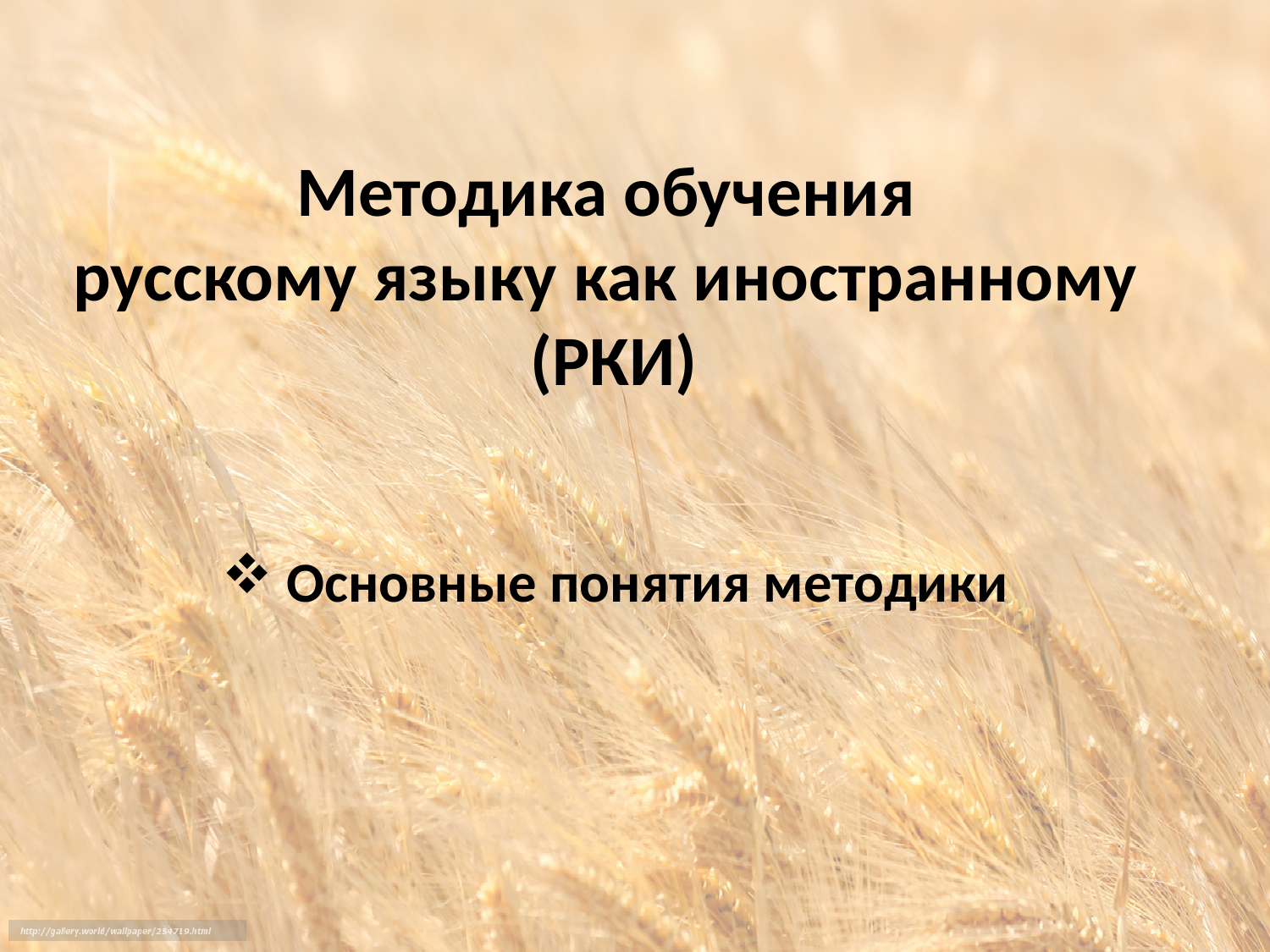

# Методика обучения русскому языку как иностранному (РКИ)
 Основные понятия методики